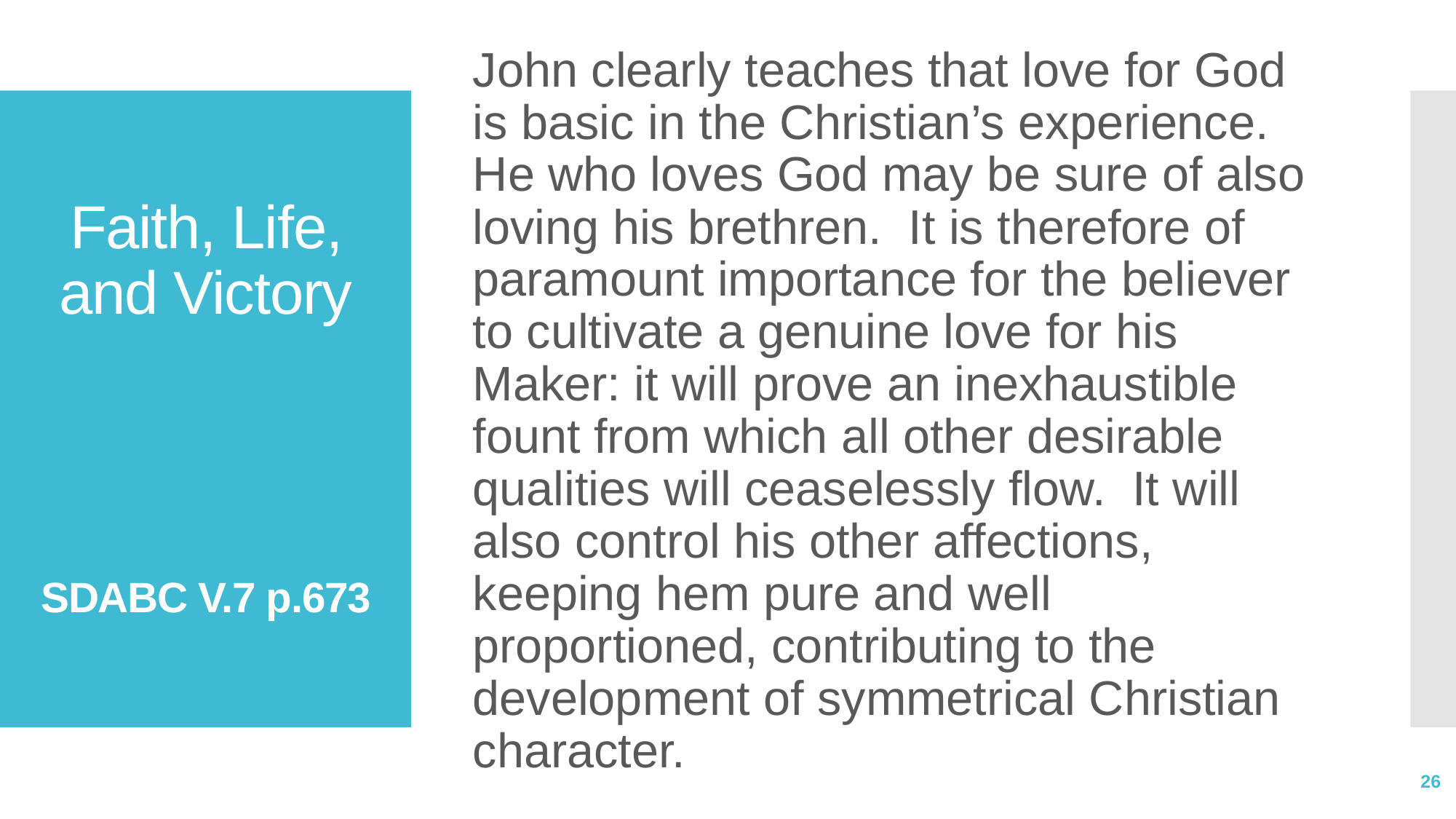

John clearly teaches that love for God is basic in the Christian’s experience.  He who loves God may be sure of also loving his brethren.  It is therefore of paramount importance for the believer to cultivate a genuine love for his Maker: it will prove an inexhaustible fount from which all other desirable qualities will ceaselessly flow.  It will also control his other affections, keeping hem pure and well proportioned, contributing to the development of symmetrical Christian character.
# Faith, Life, and Victory SDABC V.7 p.673
26